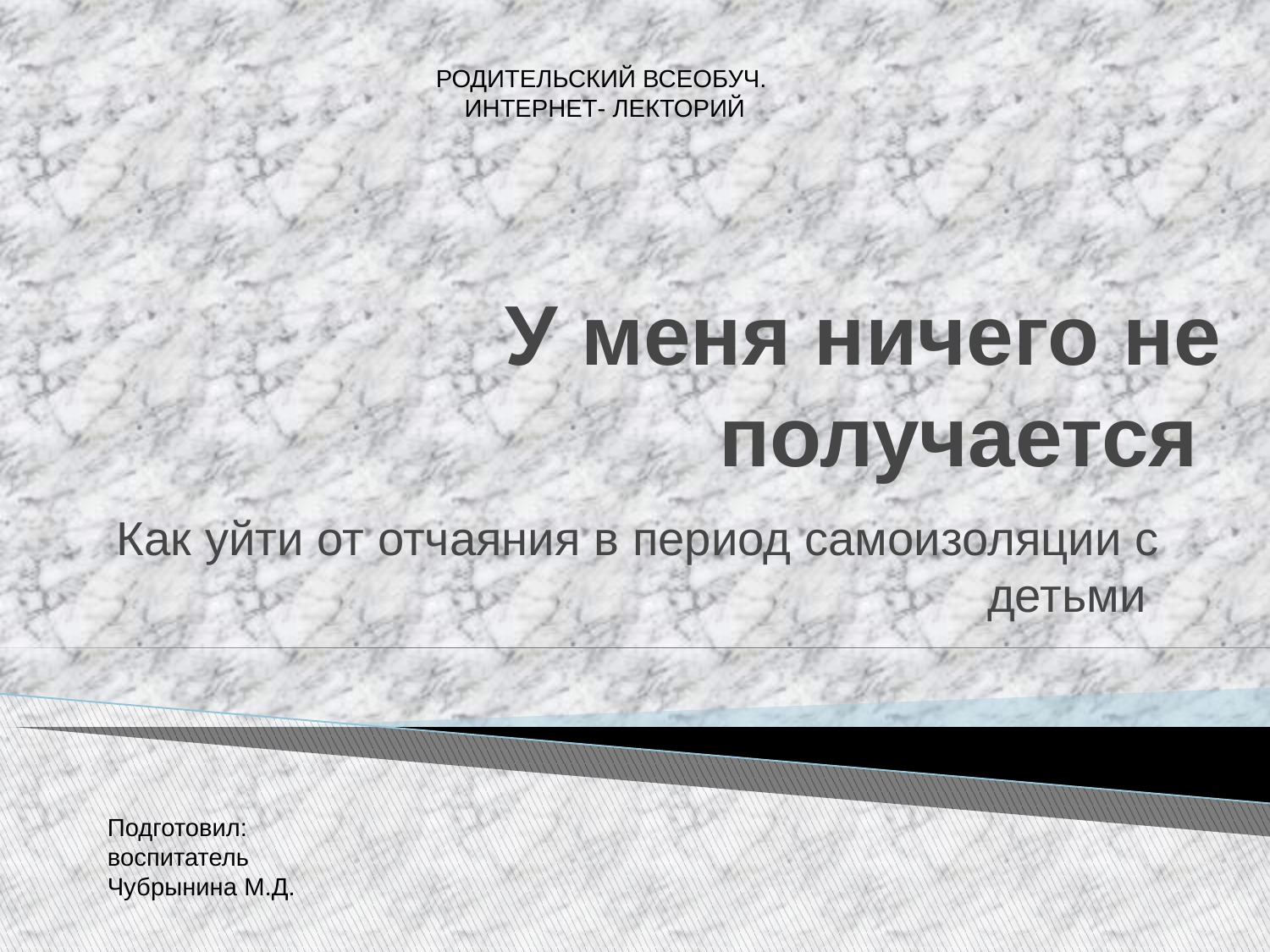

РОДИТЕЛЬСКИЙ ВСЕОБУЧ.
ИНТЕРНЕТ- ЛЕКТОРИЙ
# У меня ничего не получается
Как уйти от отчаяния в период самоизоляции с детьми
Подготовил: воспитатель Чубрынина М.Д.